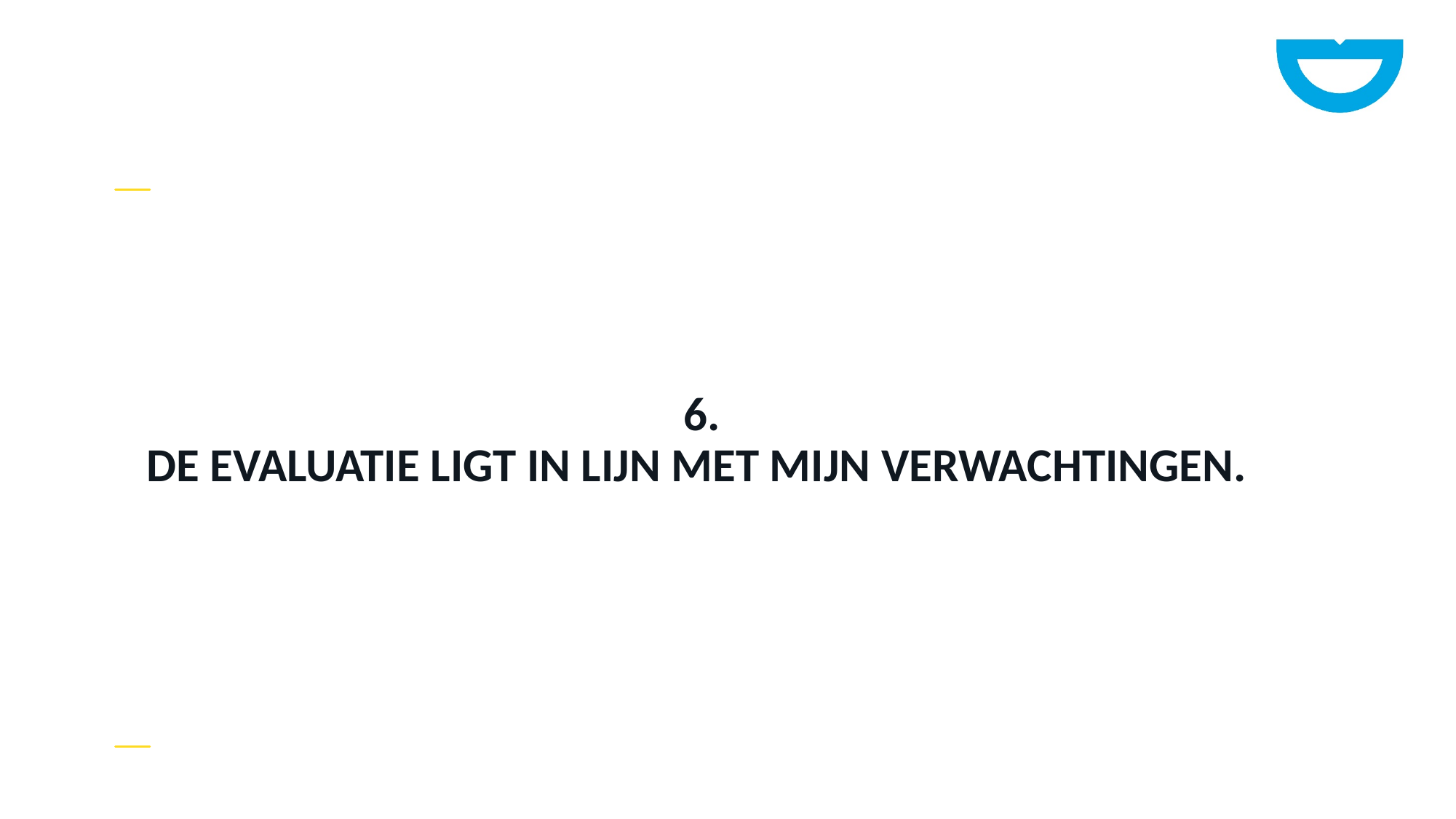

# 6. De evaluatie ligt in lijn met mijn verwachtingen.